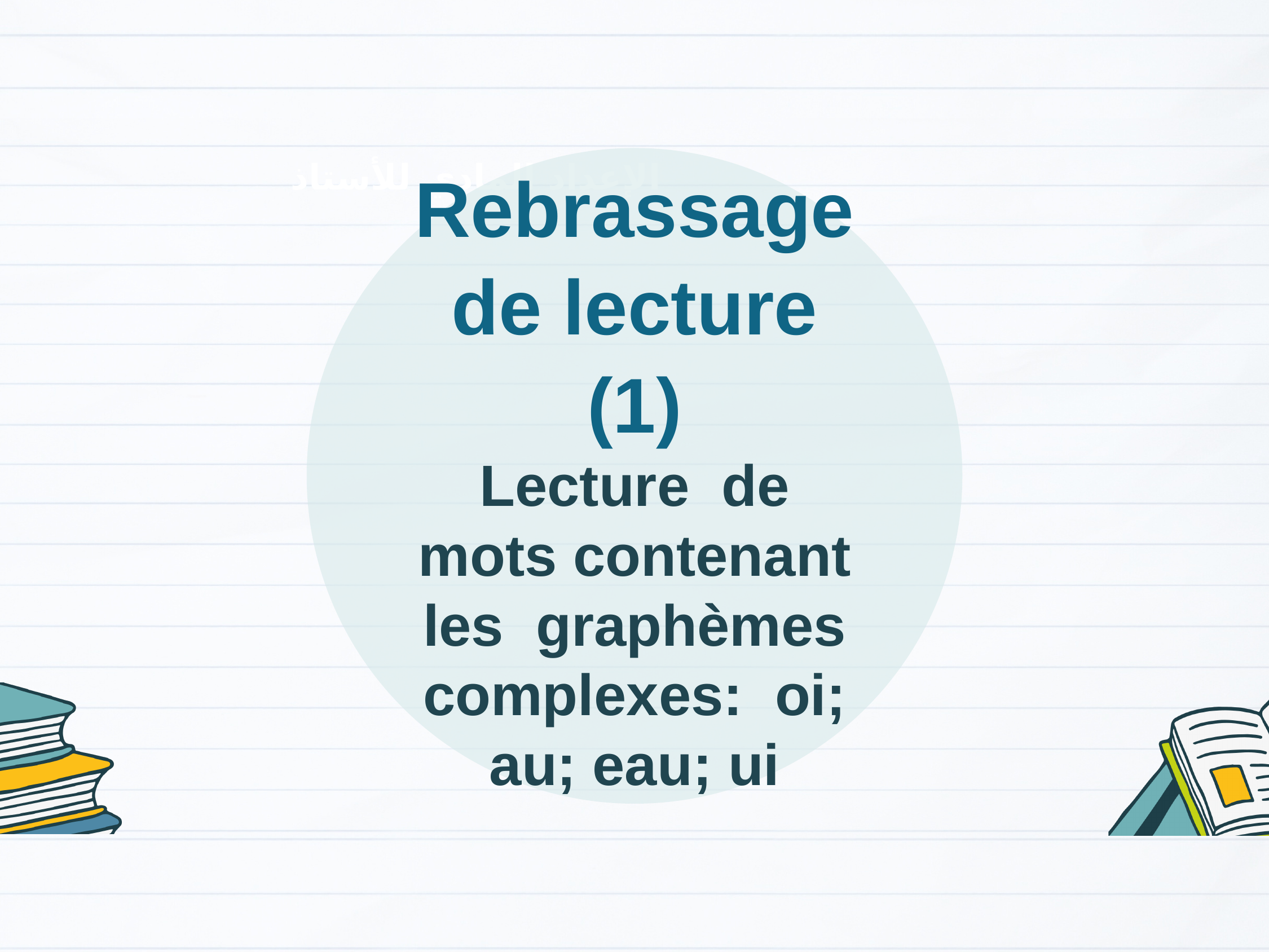

Rebrassage de lecture (1)
Lecture  de mots contenant les  graphèmes complexes:  oi; au; eau; ui
الإعداد المادي للأستاذ